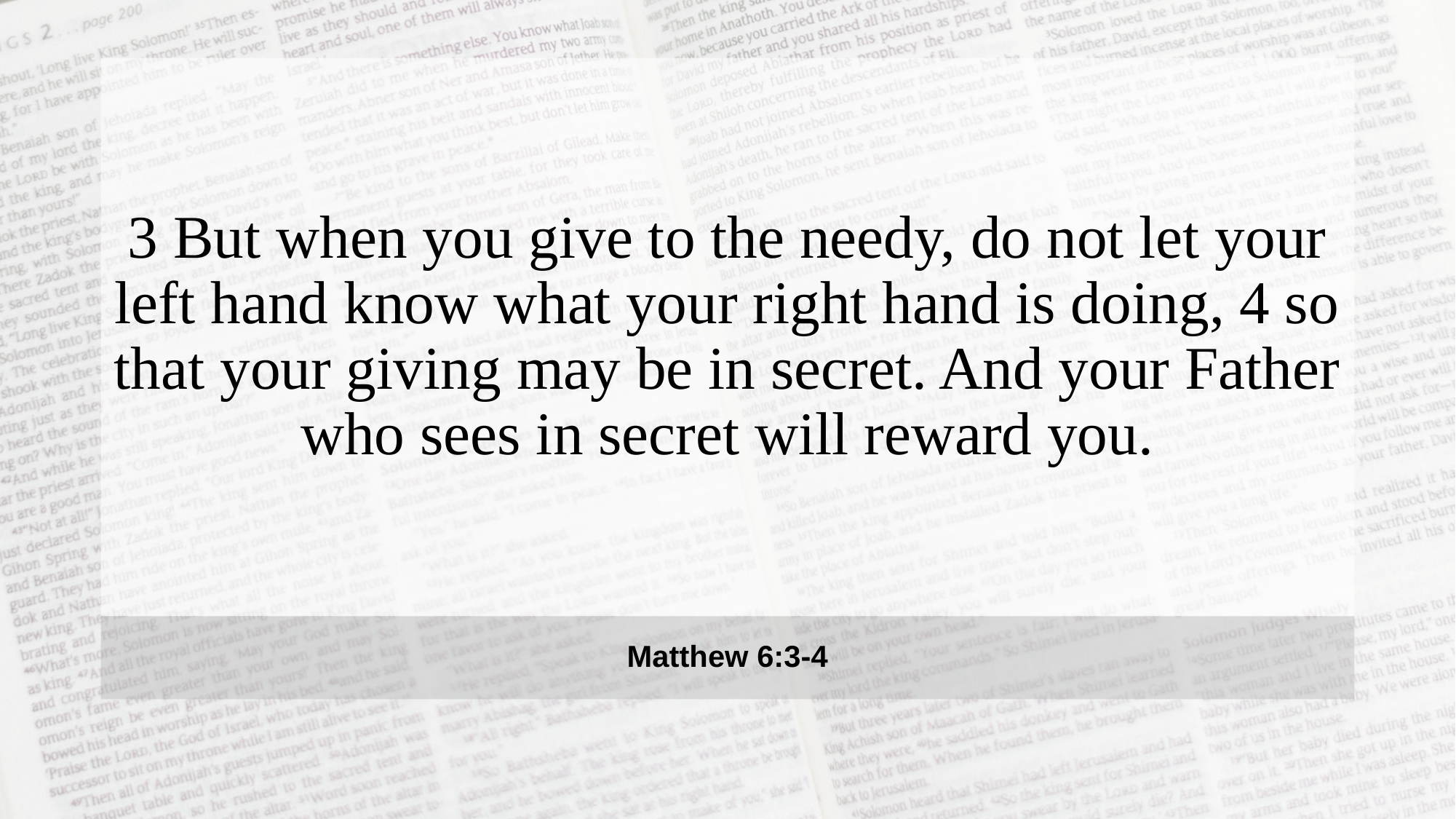

3 But when you give to the needy, do not let your left hand know what your right hand is doing, 4 so that your giving may be in secret. And your Father who sees in secret will reward you.
Matthew 6:3-4